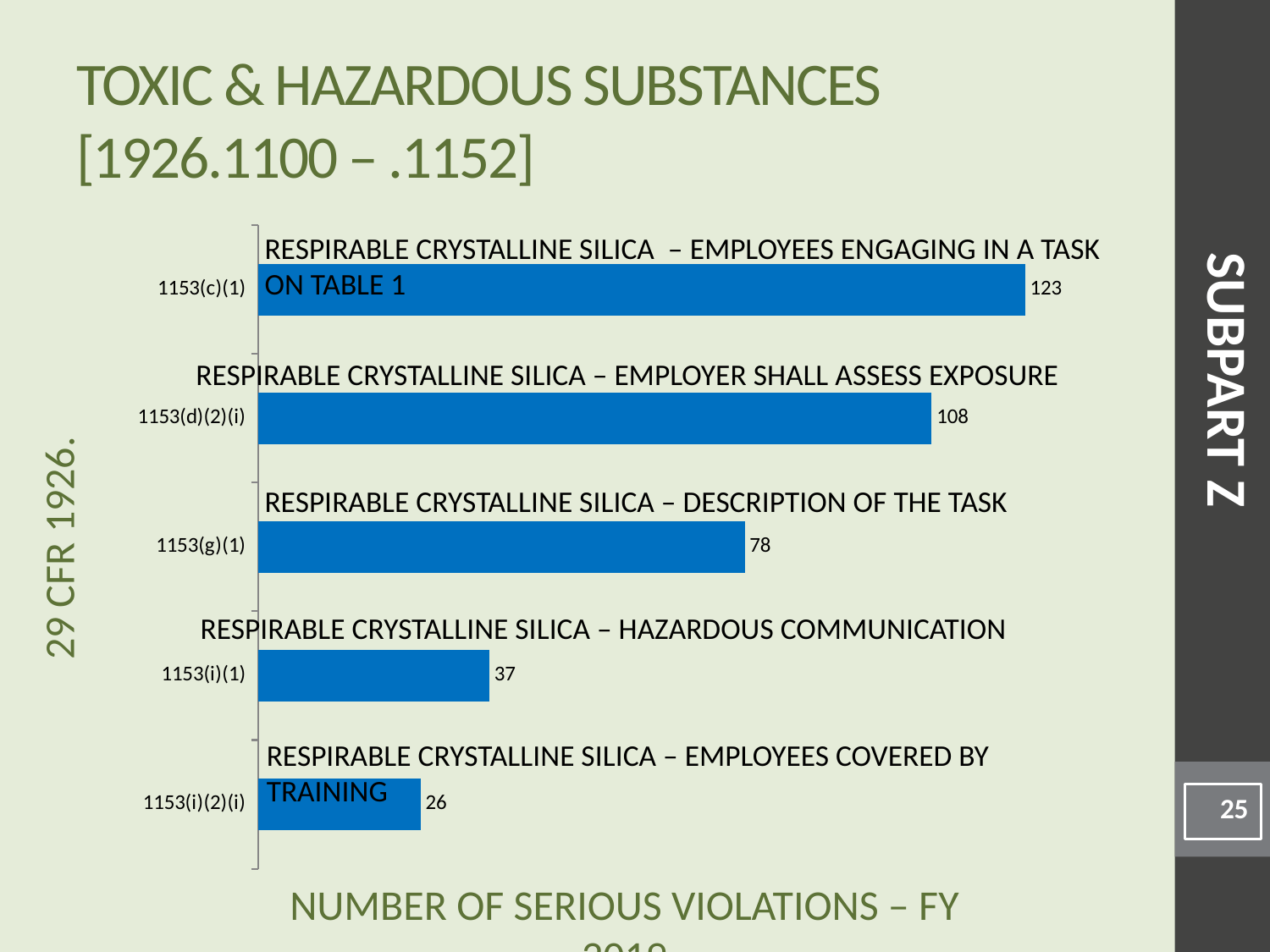

# Toxic & Hazardous Substances [1926.1100 – .1152]

### Chart

| Category |  |
|---|---|
| 1153(i)(2)(i) | 26.0 |
| 1153(i)(1) | 37.0 |
| 1153(g)(1) | 78.0 |
| 1153(d)(2)(i) | 108.0 |
| 1153(c)(1) | 123.0 |
Respirable Crystalline Silica  – Employees engaging in a task on Table 1
SUBPART Z
Respirable Crystalline Silica – Employer shall assess exposure
Respirable Crystalline Silica – Description of the task
Respirable Crystalline Silica – Hazardous Communication
Respirable Crystalline Silica – Employees covered by training
25